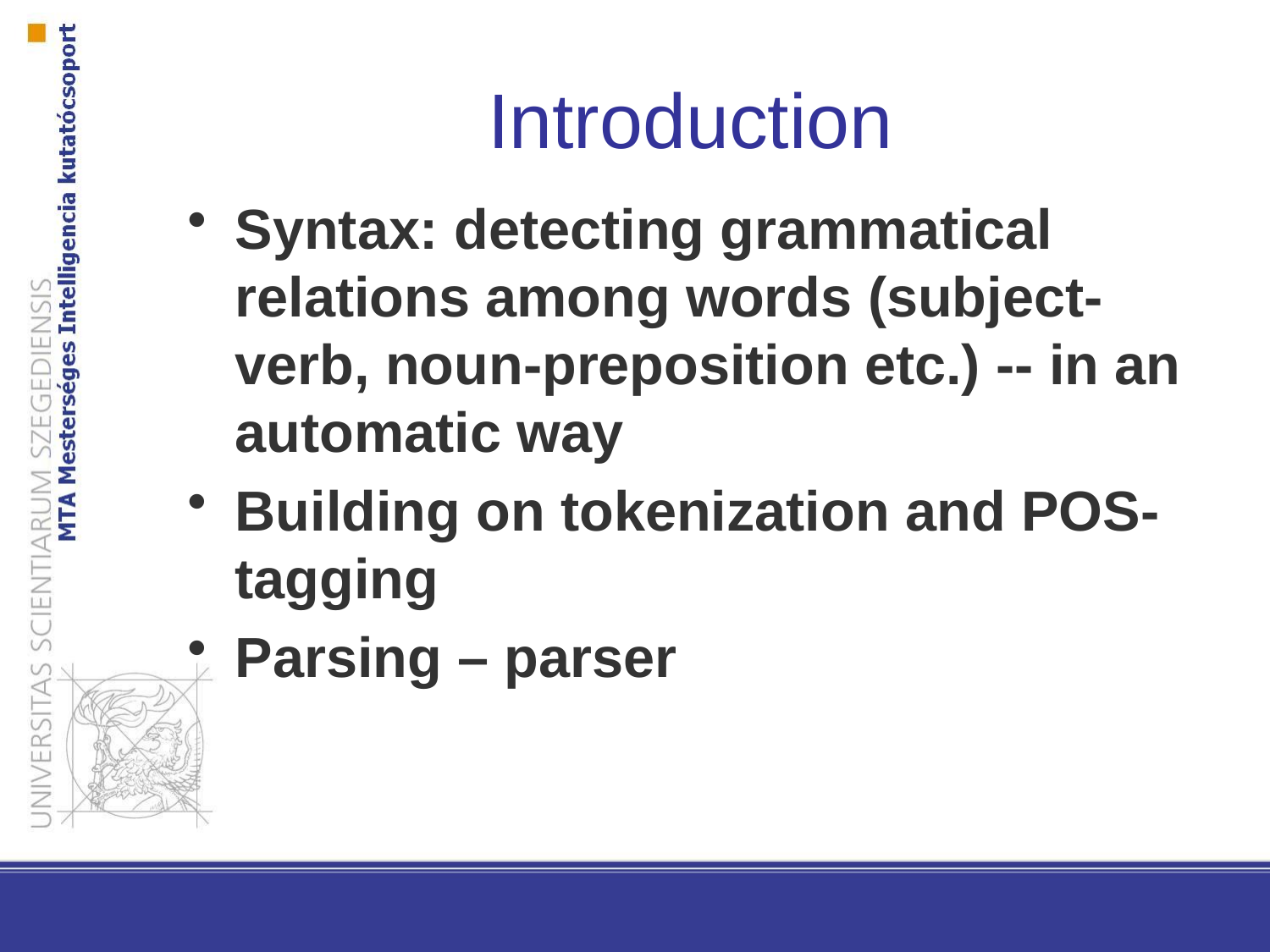

Introduction
Syntax: detecting grammatical relations among words (subject-verb, noun-preposition etc.) -- in an automatic way
Building on tokenization and POS-tagging
Parsing – parser